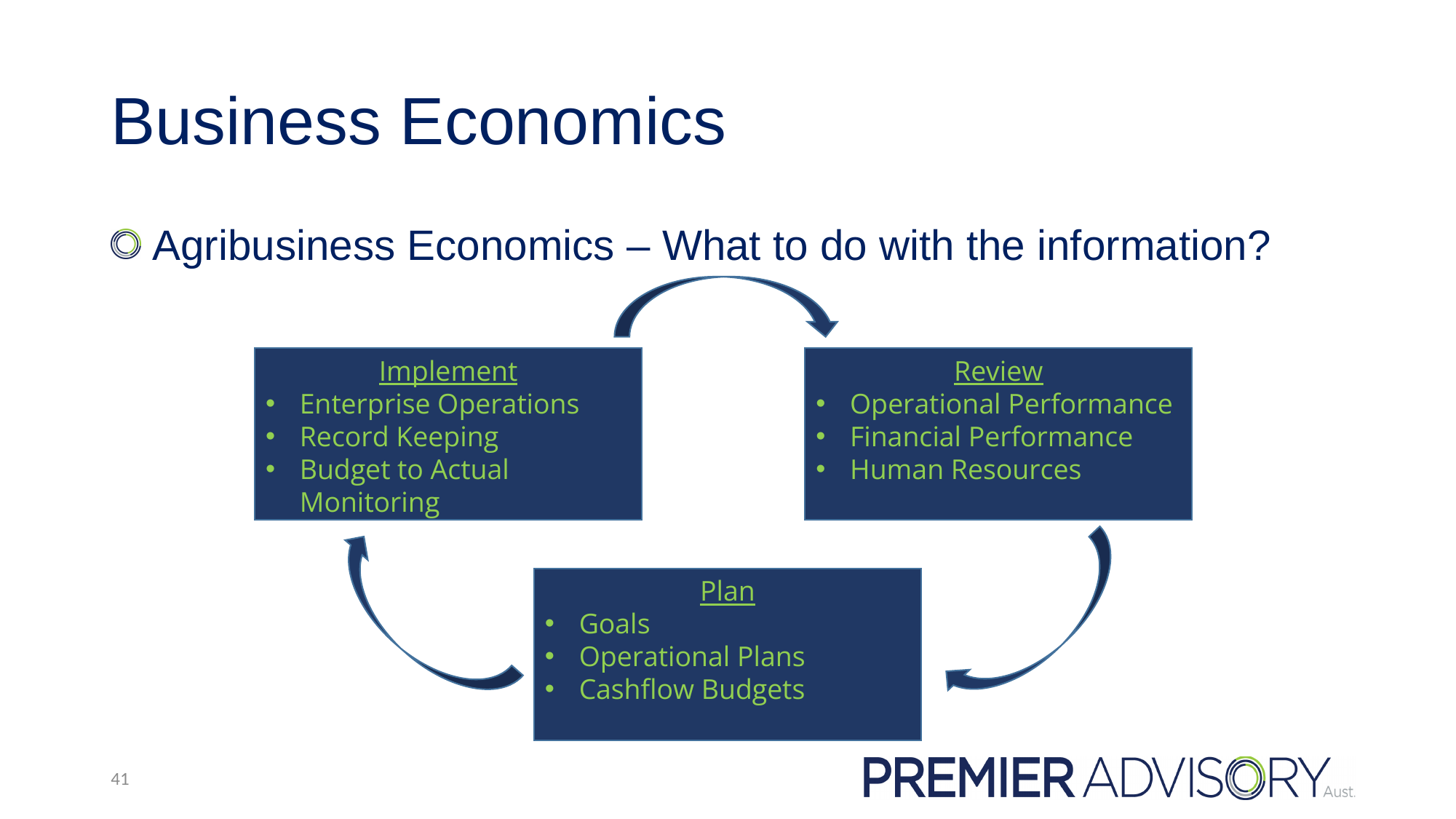

# Business Economics

 Agribusiness Economics – What to do with the information?

Implement
Enterprise Operations
Record Keeping
Budget to Actual Monitoring
Review
Operational Performance
Financial Performance
Human Resources

Plan
Goals
Operational Plans
Cashflow Budgets

41